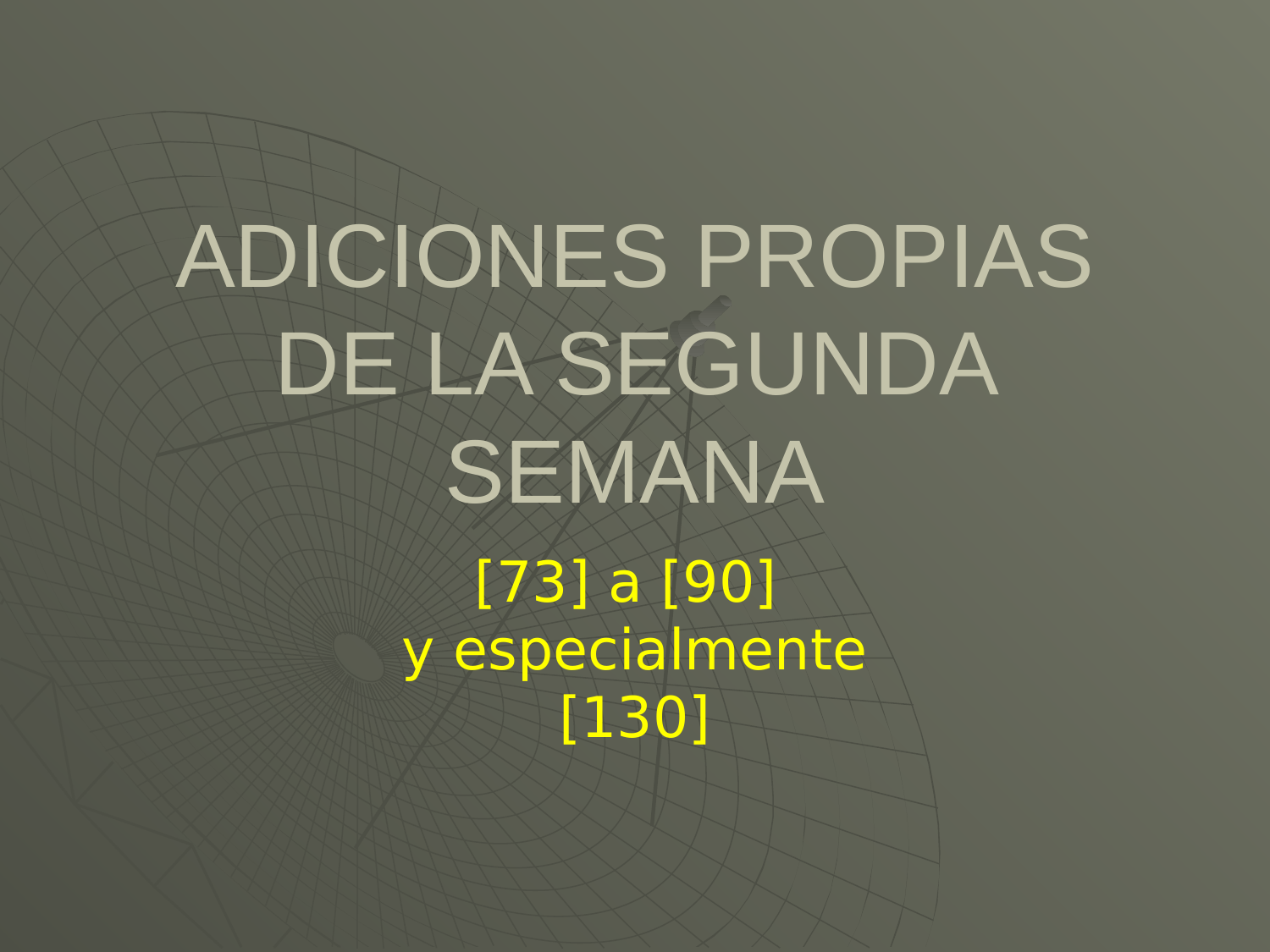

# ADICIONES PROPIAS DE LA SEGUNDA SEMANA
[73] a [90]
y especialmente
[130]